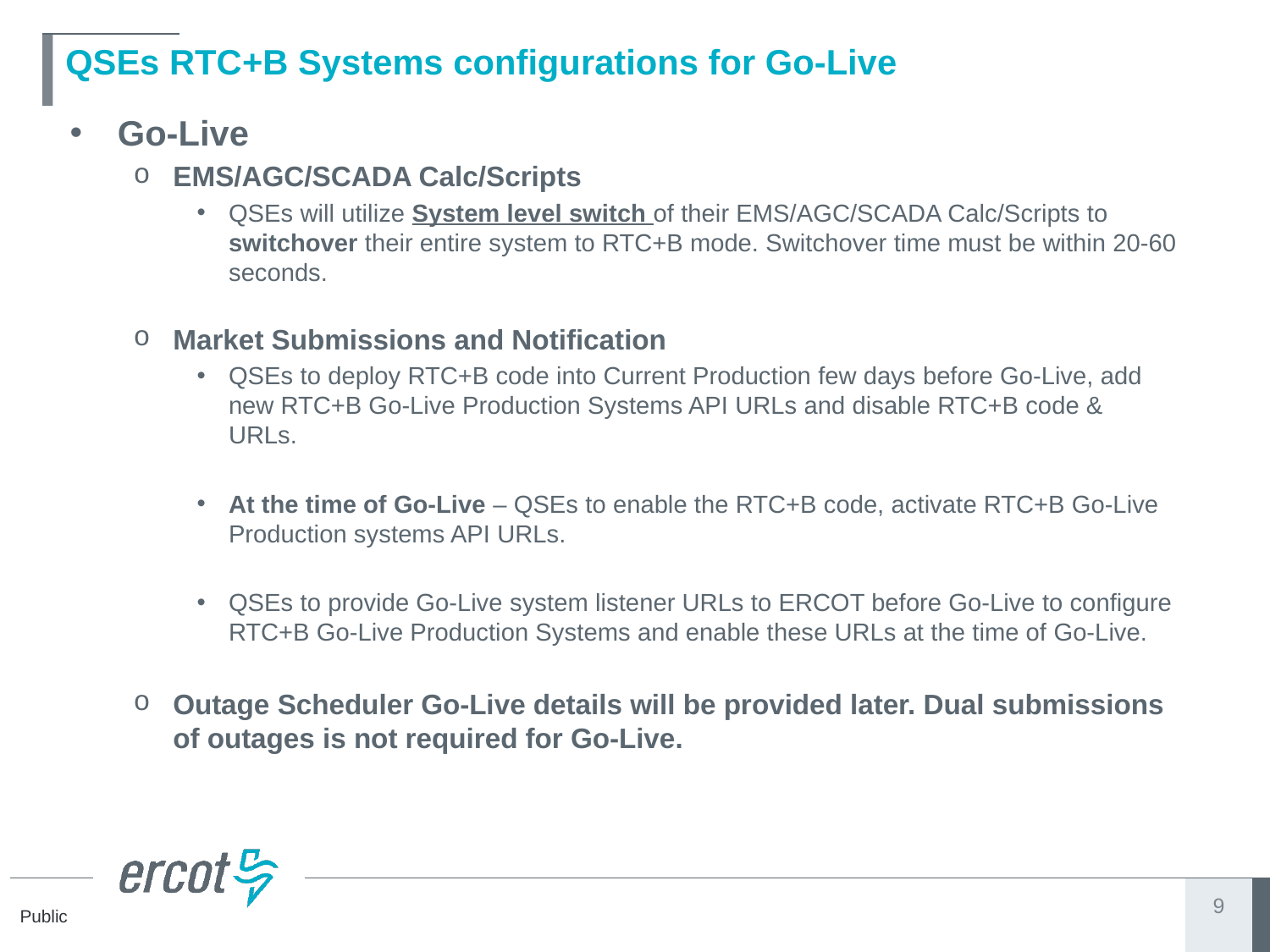

# QSEs RTC+B Systems configurations for Go-Live
Go-Live
EMS/AGC/SCADA Calc/Scripts
QSEs will utilize System level switch of their EMS/AGC/SCADA Calc/Scripts to switchover their entire system to RTC+B mode. Switchover time must be within 20-60 seconds.

Market Submissions and Notification
QSEs to deploy RTC+B code into Current Production few days before Go-Live, add new RTC+B Go-Live Production Systems API URLs and disable RTC+B code & URLs.

At the time of Go-Live – QSEs to enable the RTC+B code, activate RTC+B Go-Live Production systems API URLs.

QSEs to provide Go-Live system listener URLs to ERCOT before Go-Live to configure RTC+B Go-Live Production Systems and enable these URLs at the time of Go-Live.

Outage Scheduler Go-Live details will be provided later. Dual submissions of outages is not required for Go-Live.

9